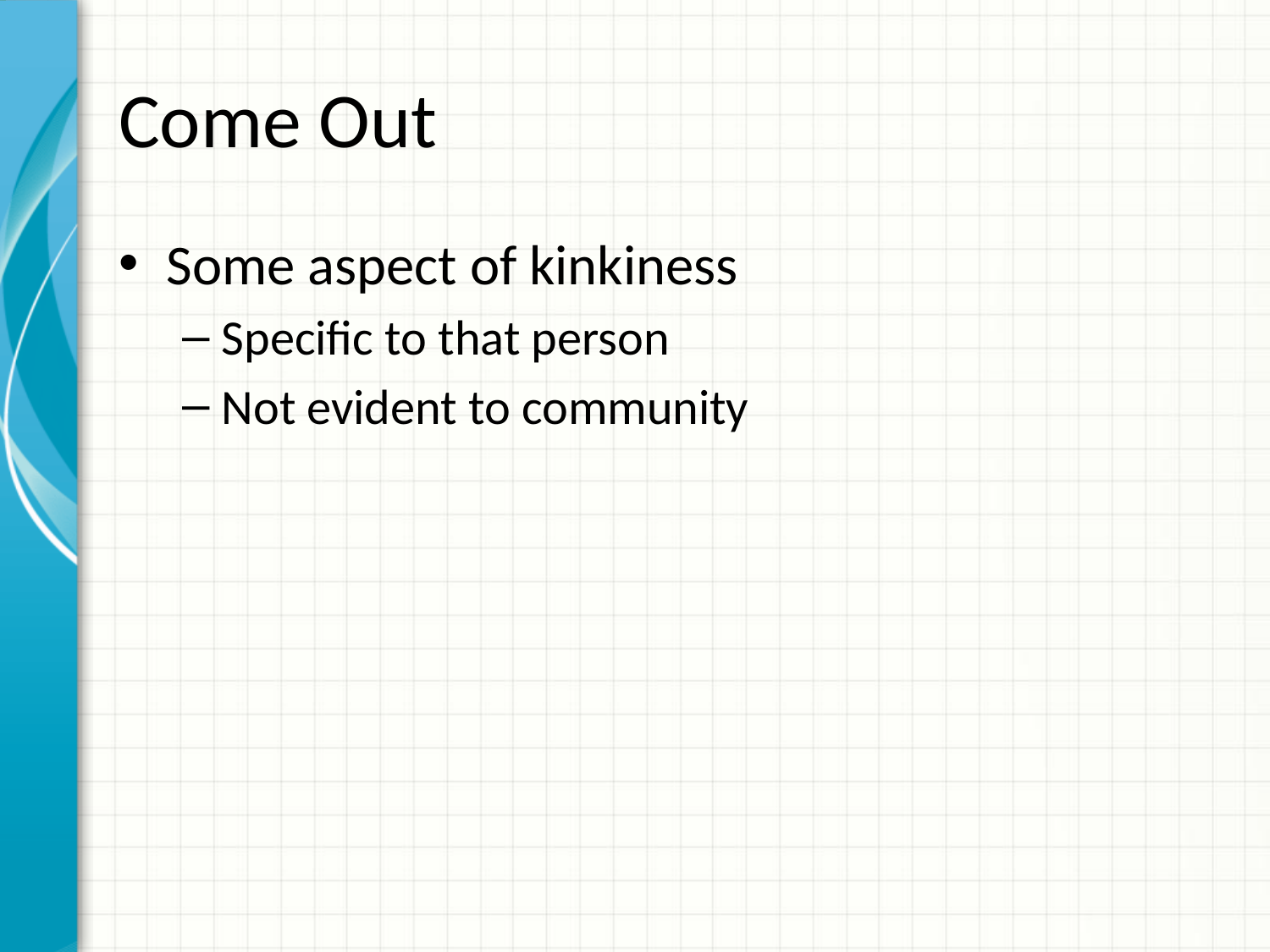

# Come Out
Some aspect of kinkiness
Specific to that person
Not evident to community